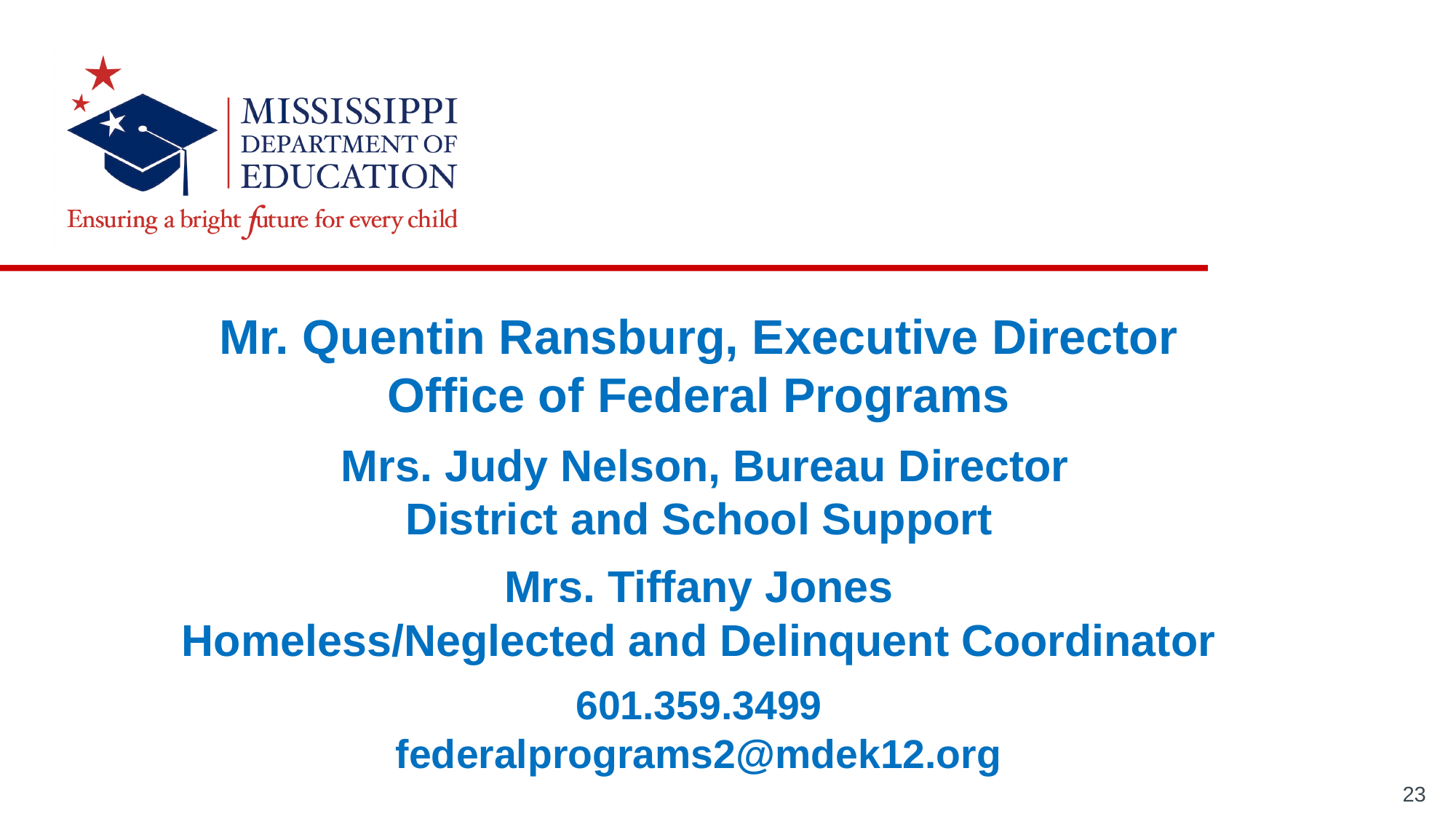

Mr. Quentin Ransburg, Executive Director
Office of Federal Programs

 Mrs. Judy Nelson, Bureau Director
District and School Support

Mrs. Tiffany Jones
Homeless/Neglected and Delinquent Coordinator

601.359.3499
federalprograms2@mdek12.org

23